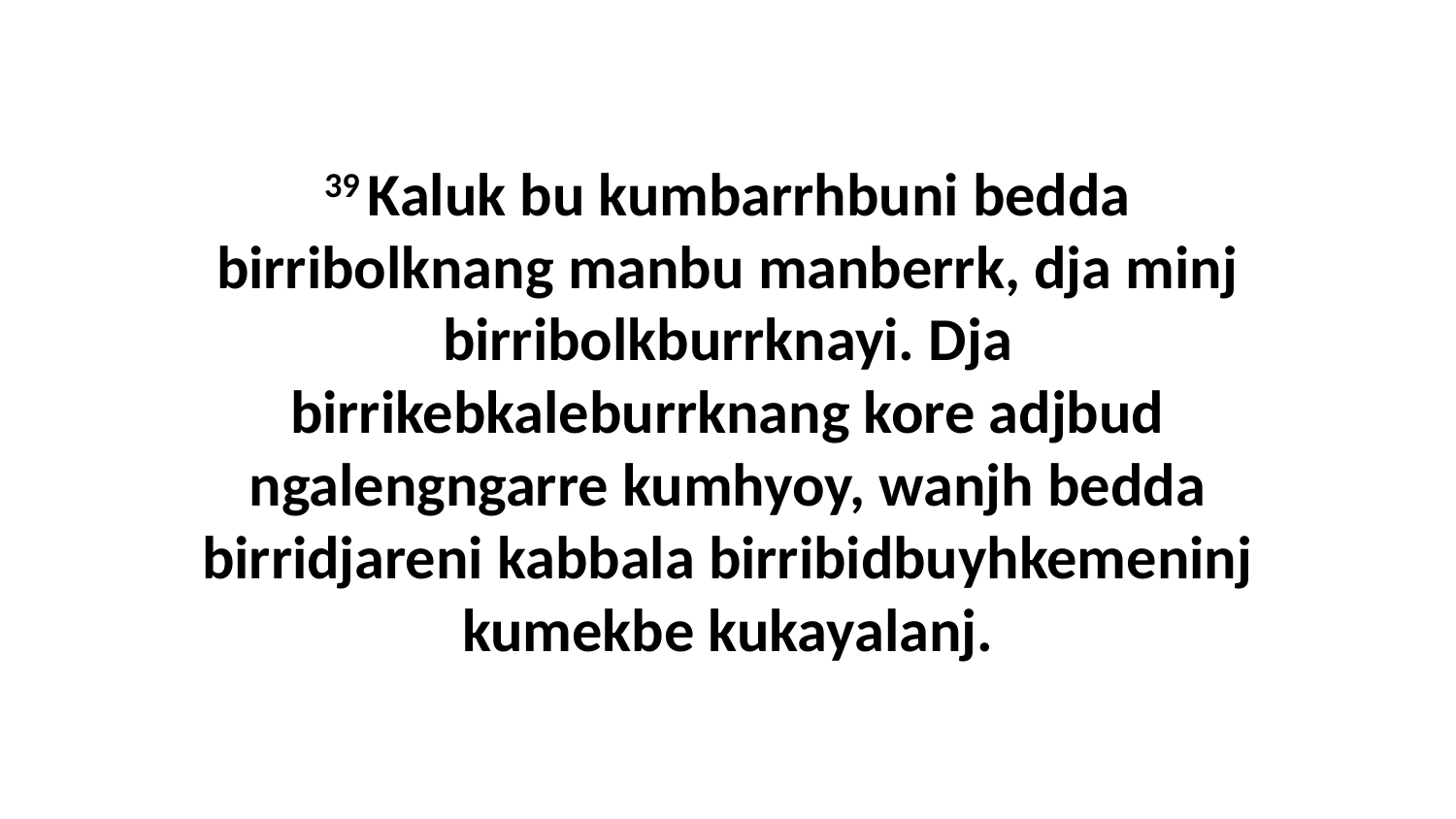

39 Kaluk bu kumbarrhbuni bedda birribolknang manbu manberrk, dja minj birribolkburrknayi. Dja birrikebkaleburrknang kore adjbud ngalengngarre kumhyoy, wanjh bedda birridjareni kabbala birribidbuyhkemeninj kumekbe kukayalanj.